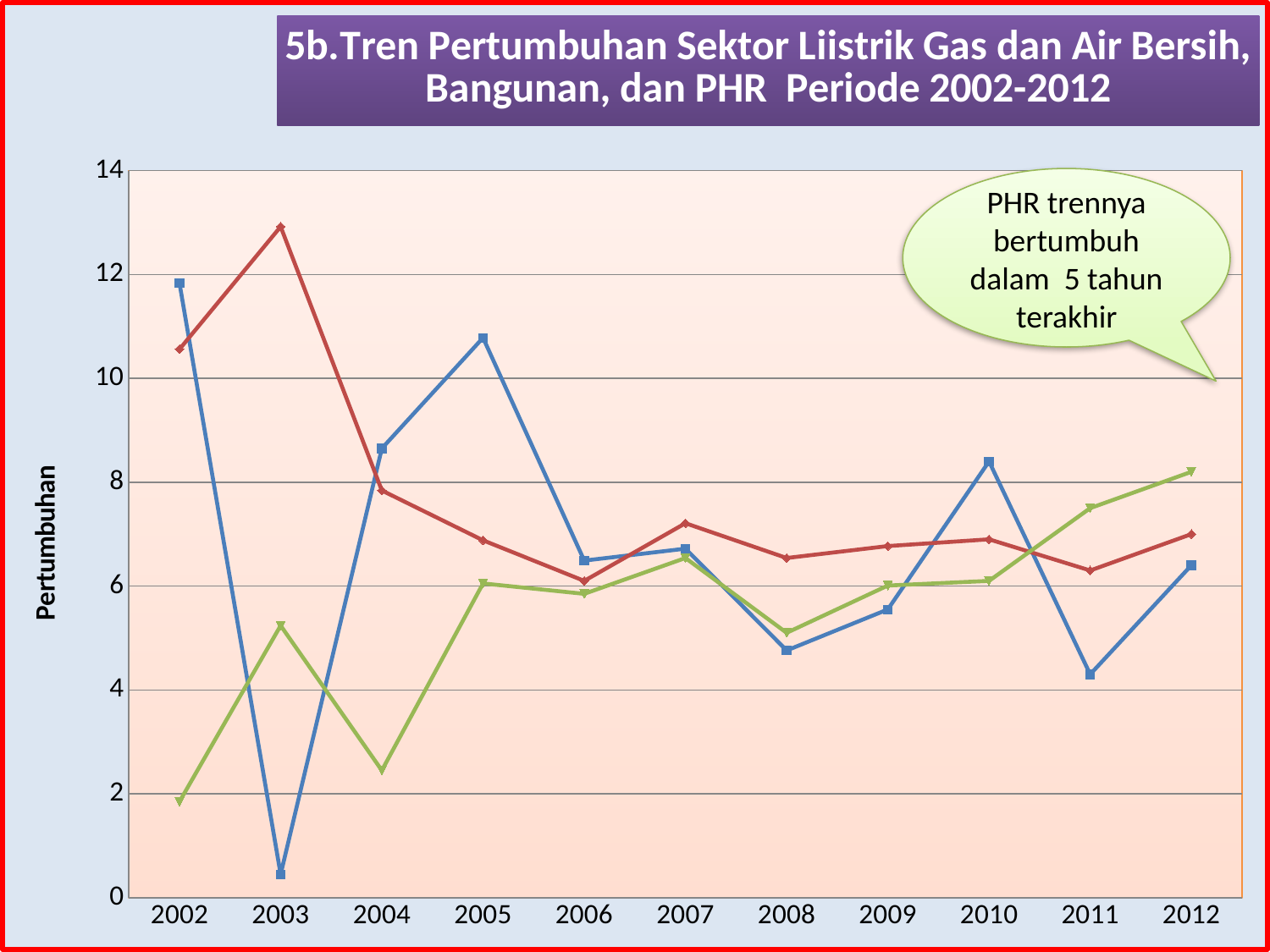

### Chart: 5b.Tren Pertumbuhan Sektor Liistrik Gas dan Air Bersih, Bangunan, dan PHR  Periode 2002-2012

| Category | LISTRIK,GAS DAN AIR BERSIH | BANGUNAN | PERDAGANGAN,HOTEL DAN RESTORAN |
|---|---|---|---|
| 2002 | 11.83 | 10.56 | 1.85 |
| 2003 | 0.45 | 12.92 | 5.24 |
| 2004 | 8.65 | 7.84 | 2.4499999999999997 |
| 2005 | 10.78 | 6.88 | 6.05 |
| 2006 | 6.49 | 6.1 | 5.85 |
| 2007 | 6.72 | 7.21 | 6.54 |
| 2008 | 4.76 | 6.54 | 5.1 |
| 2009 | 5.55 | 6.770000000000001 | 6.01 |
| 2010 | 8.4 | 6.9 | 6.1 |
| 2011 | 4.3 | 6.3 | 7.5 |
| 2012 | 6.4 | 7.0 | 8.200000000000001 |
PHR trennya bertumbuh dalam  5 tahun terakhir